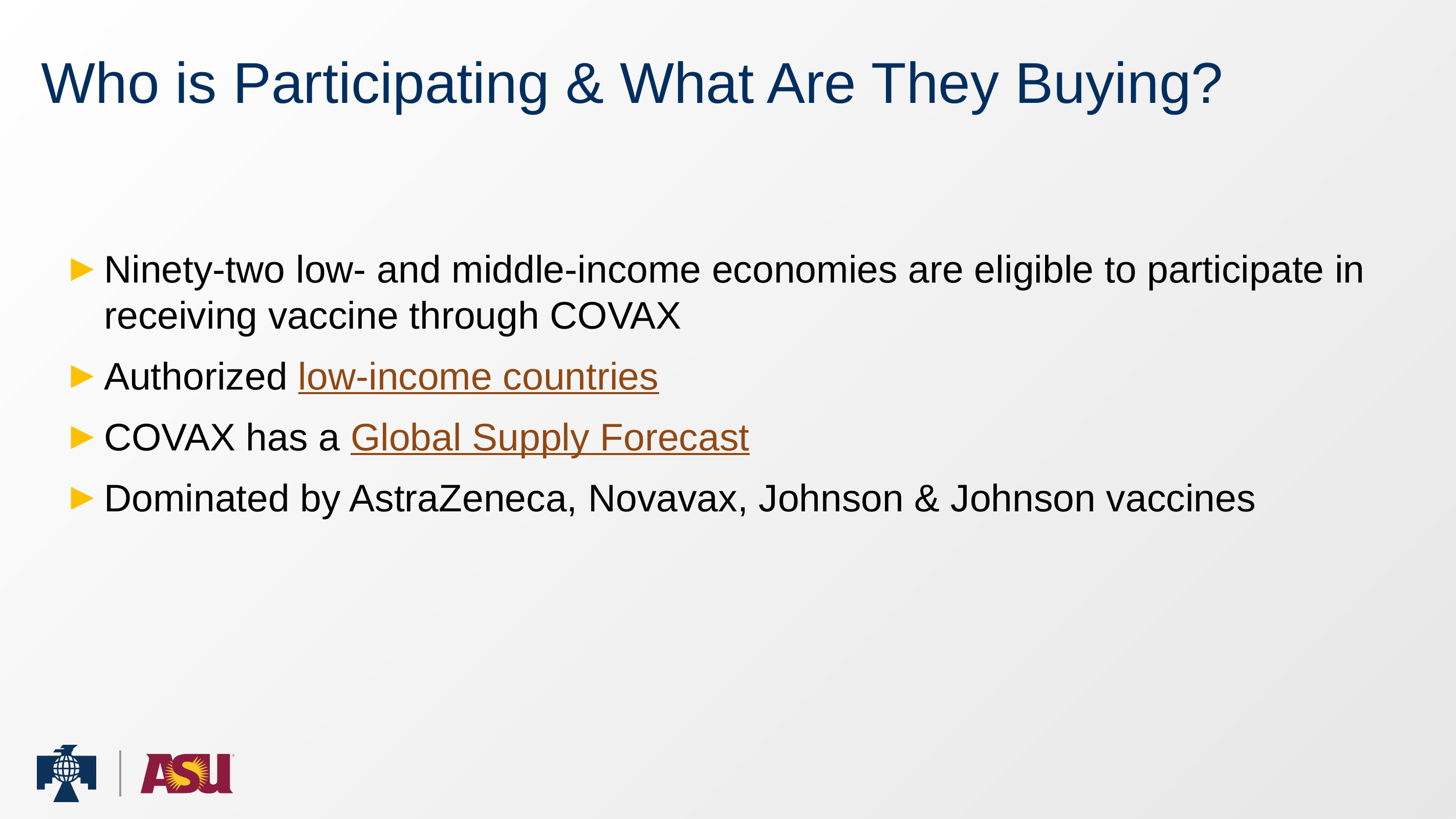

# Who is Participating & What Are They Buying?

Ninety-two low- and middle-income economies are eligible to participate in receiving vaccine through COVAX
Authorized low-income countries
COVAX has a Global Supply Forecast
Dominated by AstraZeneca, Novavax, Johnson & Johnson vaccines